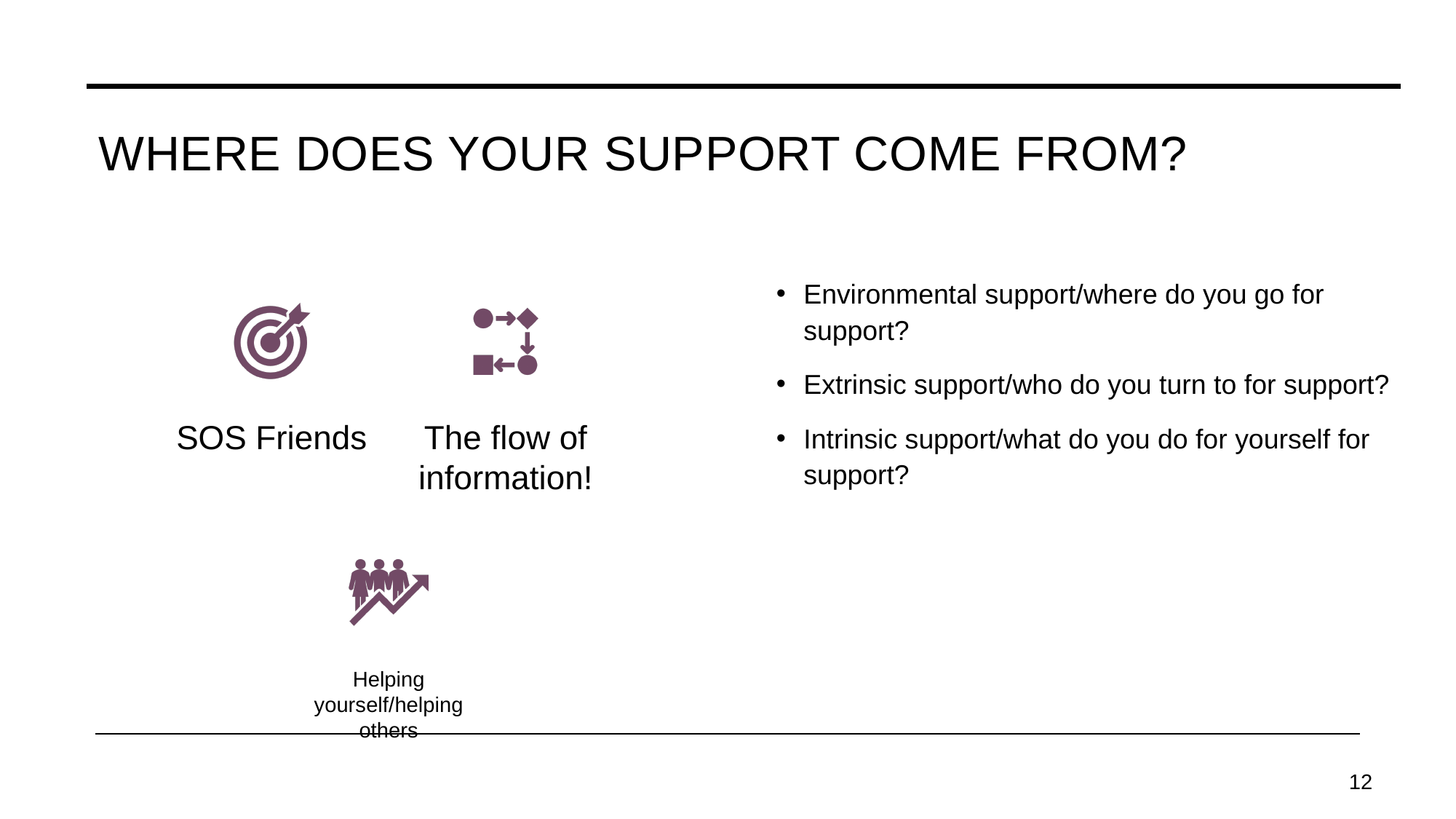

# Where does your support come from?
Environmental support/where do you go for support?
Extrinsic support/who do you turn to for support?
Intrinsic support/what do you do for yourself for support?
SOS Friends
The flow of information!
Helping yourself/helping others
12